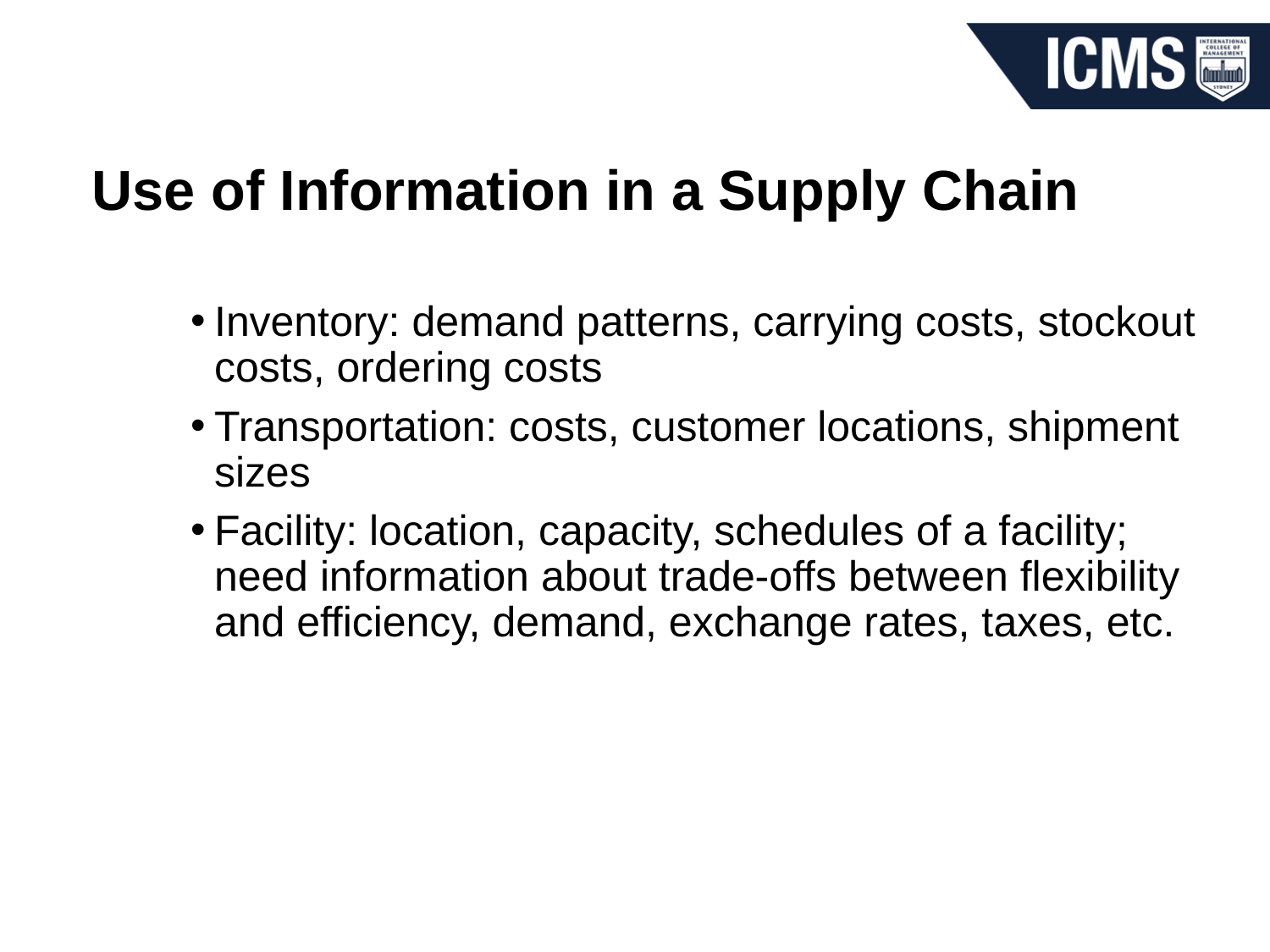

# Use of Information in a Supply Chain
Inventory: demand patterns, carrying costs, stockout costs, ordering costs
Transportation: costs, customer locations, shipment sizes
Facility: location, capacity, schedules of a facility; need information about trade-offs between flexibility and efficiency, demand, exchange rates, taxes, etc.